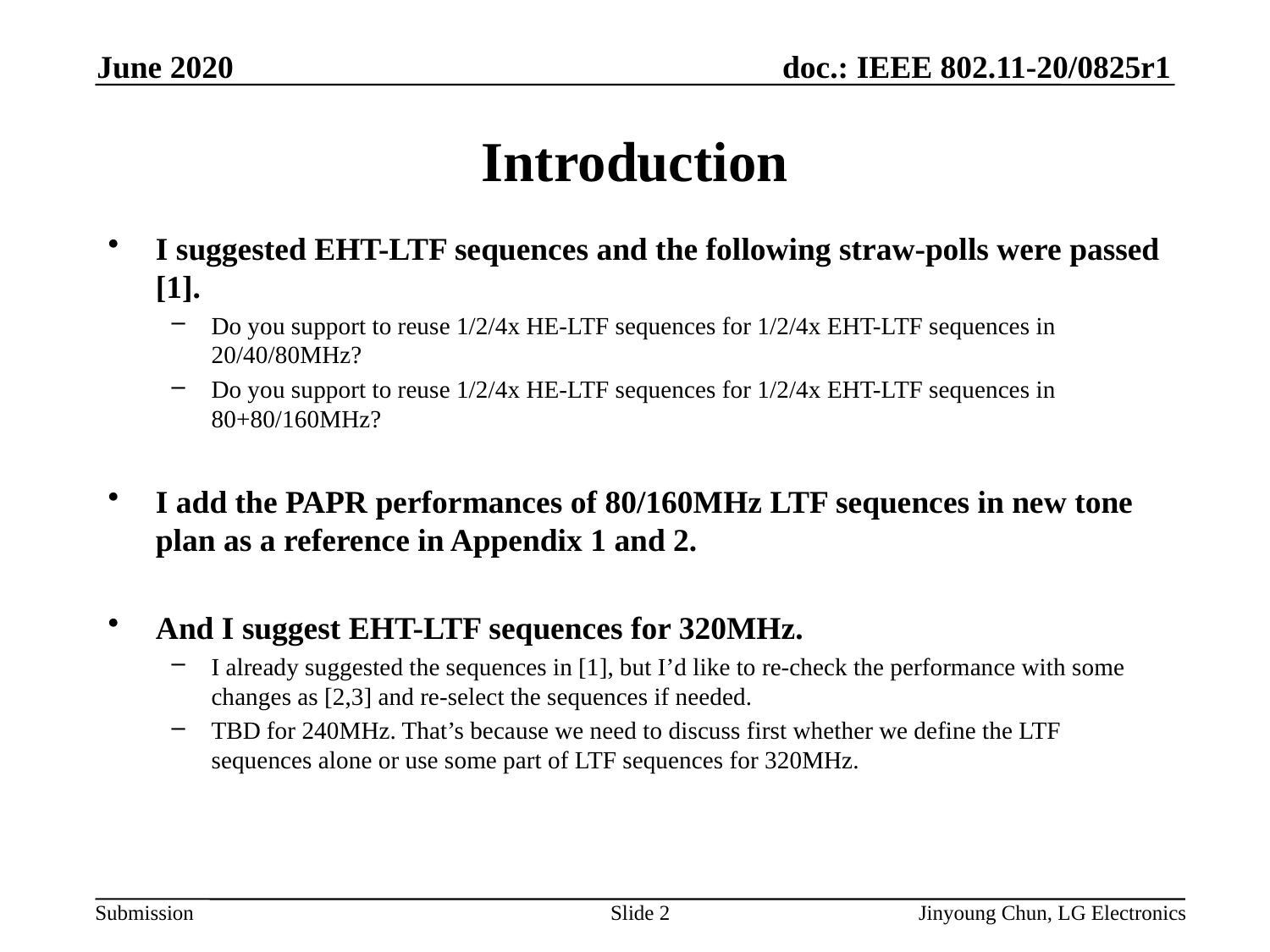

June 2020
# Introduction
I suggested EHT-LTF sequences and the following straw-polls were passed [1].
Do you support to reuse 1/2/4x HE-LTF sequences for 1/2/4x EHT-LTF sequences in 20/40/80MHz?
Do you support to reuse 1/2/4x HE-LTF sequences for 1/2/4x EHT-LTF sequences in 80+80/160MHz?

I add the PAPR performances of 80/160MHz LTF sequences in new tone plan as a reference in Appendix 1 and 2.

And I suggest EHT-LTF sequences for 320MHz.
I already suggested the sequences in [1], but I’d like to re-check the performance with some changes as [2,3] and re-select the sequences if needed.
TBD for 240MHz. That’s because we need to discuss first whether we define the LTF sequences alone or use some part of LTF sequences for 320MHz.

Slide 2
Jinyoung Chun, LG Electronics